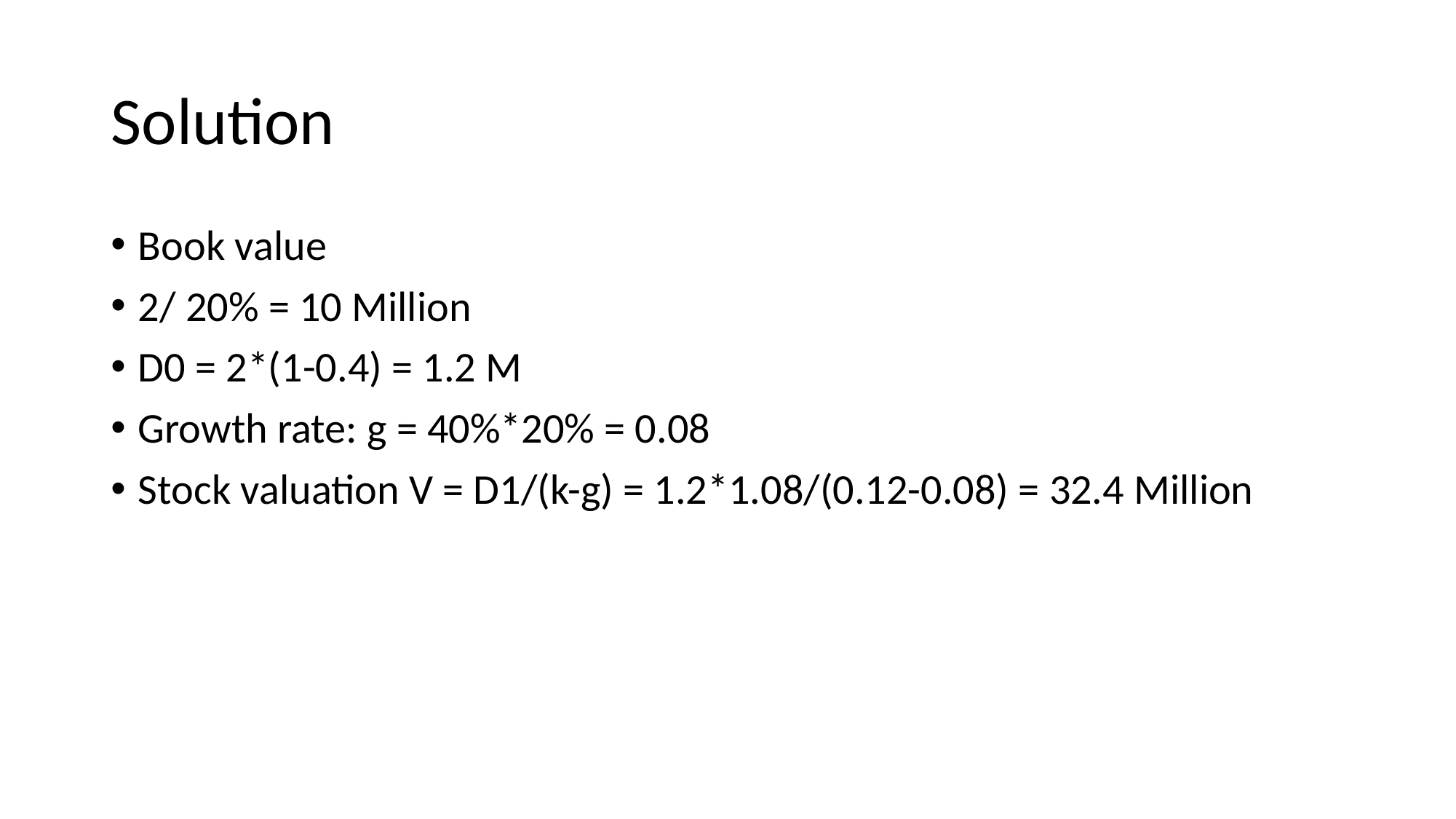

# Solution
Book value
2/ 20% = 10 Million
D0 = 2*(1-0.4) = 1.2 M
Growth rate: g = 40%*20% = 0.08
Stock valuation V = D1/(k-g) = 1.2*1.08/(0.12-0.08) = 32.4 Million